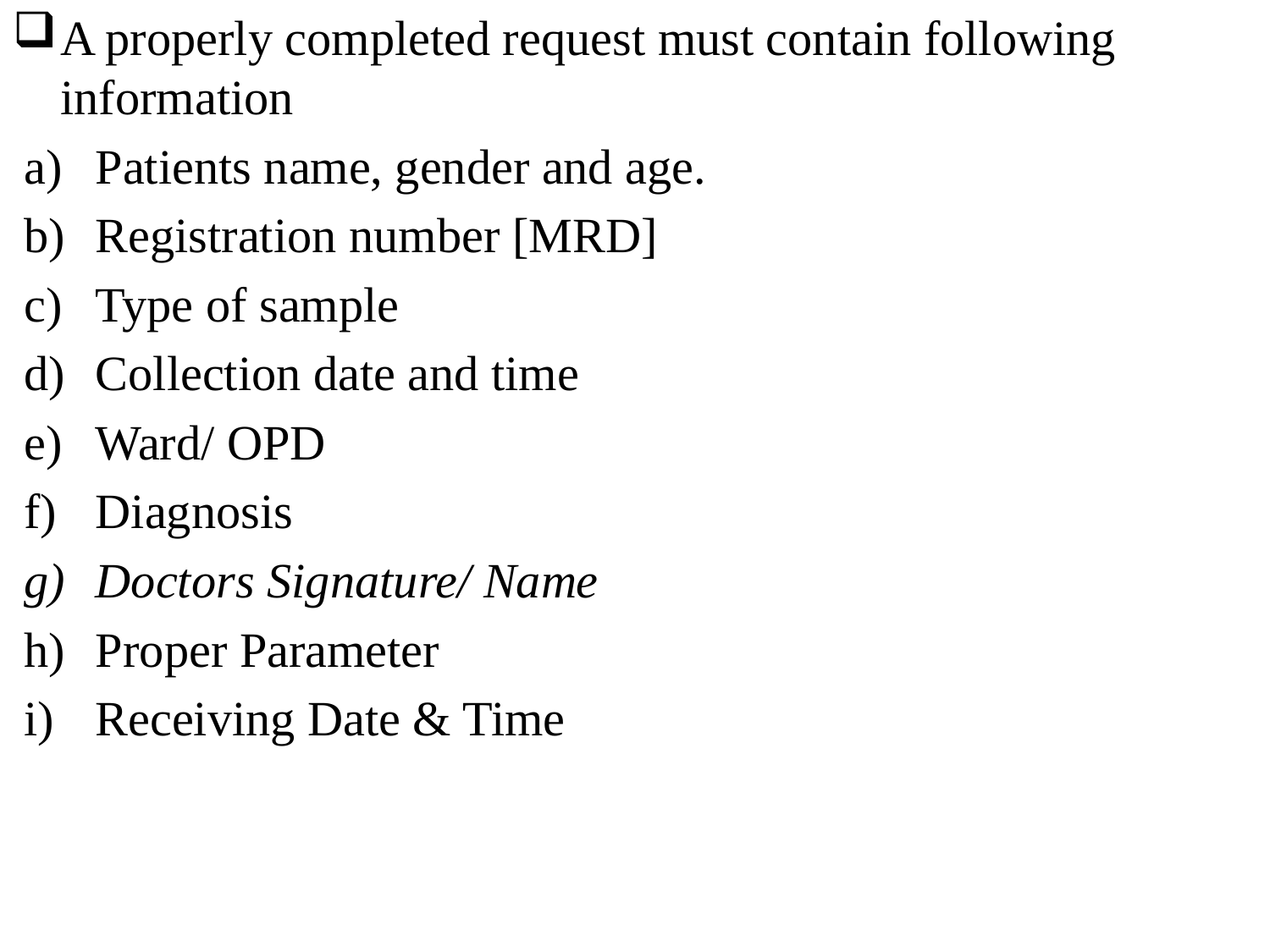

A properly completed request must contain following information
Patients name, gender and age.
Registration number [MRD]
Type of sample
Collection date and time
Ward/ OPD
Diagnosis
Doctors Signature/ Name
Proper Parameter
Receiving Date & Time